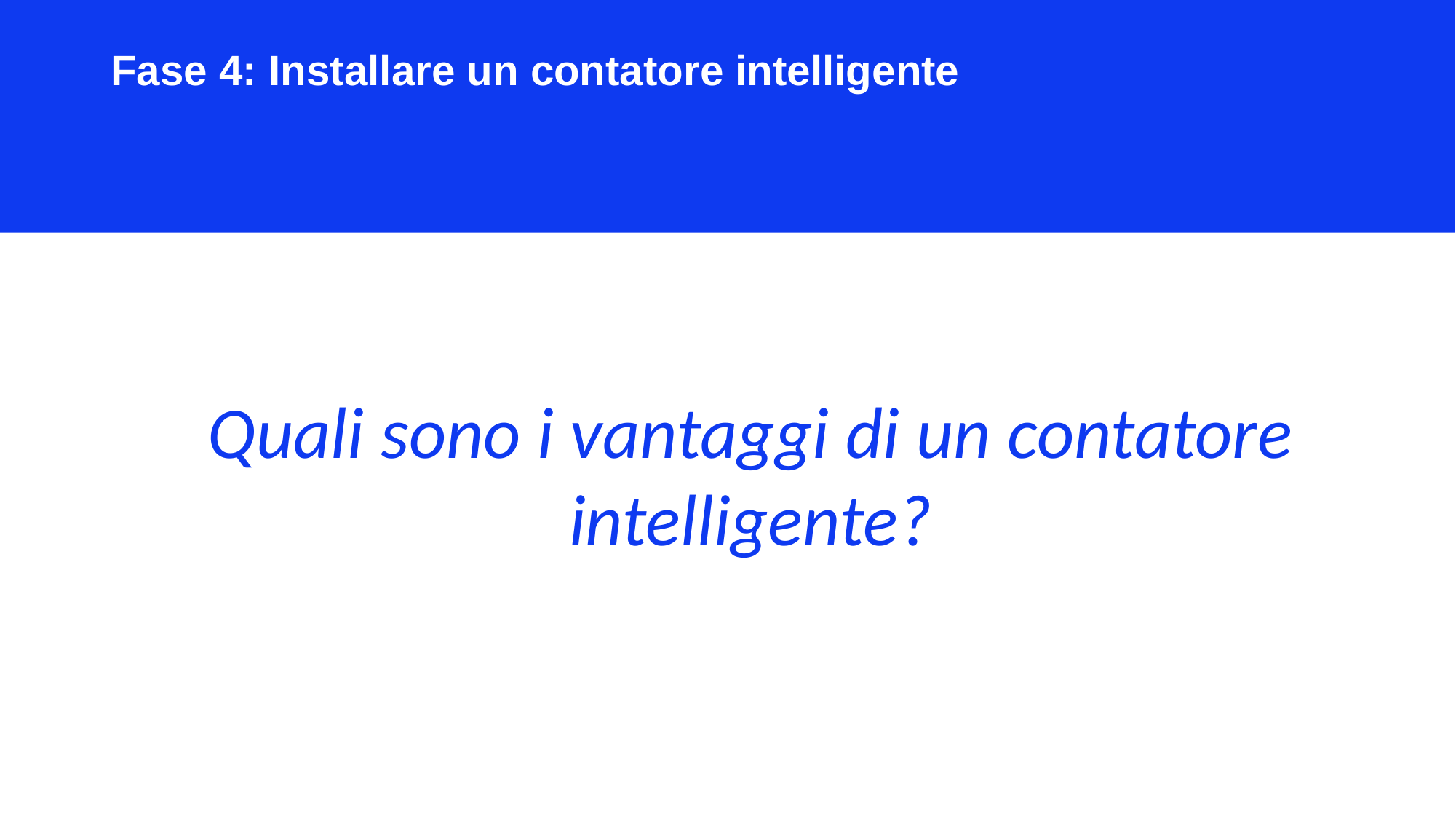

Fase 4: Installare un contatore intelligente

Quali sono i vantaggi di un contatore intelligente?